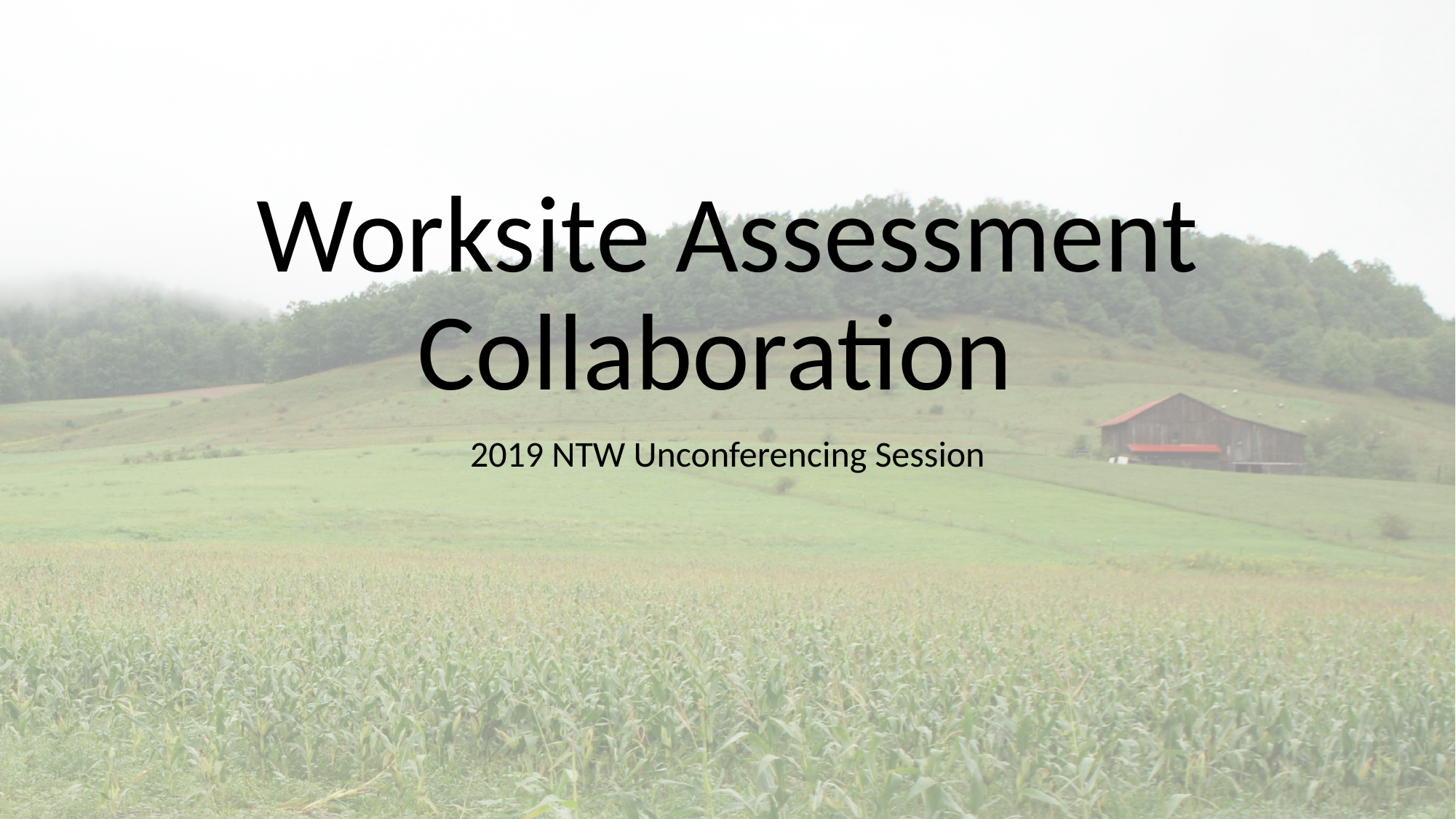

# Worksite Assessment Collaboration
2019 NTW Unconferencing Session